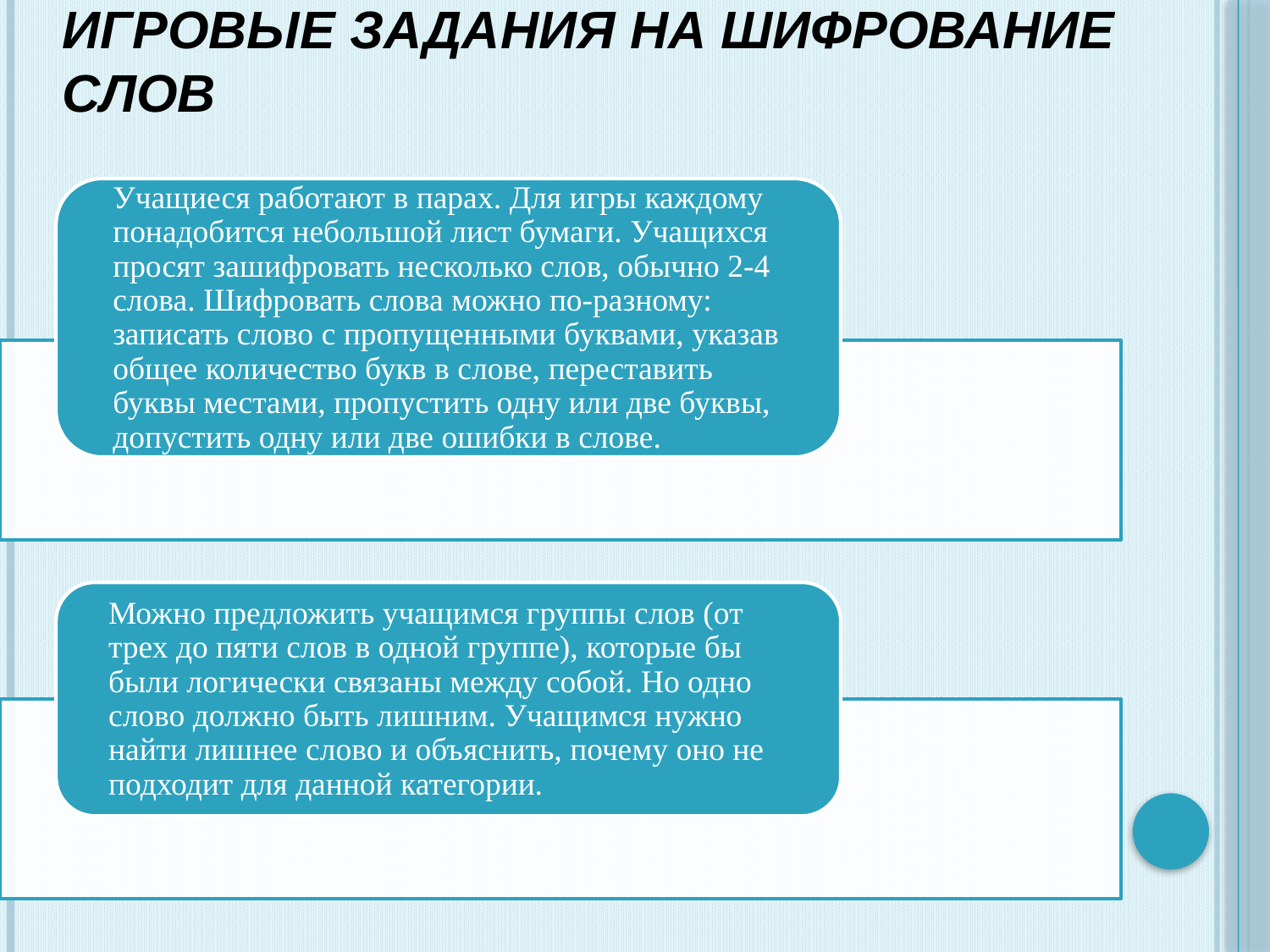

# Игровые задания на шифрование слов
Учащиеся работают в парах. Для игры каждому понадобится небольшой лист бумаги. Учащихся просят зашифровать несколько слов, обычно 2-4 слова. Шифровать слова можно по-разному: записать слово с пропущенными буквами, указав общее количество букв в слове, переставить буквы местами, пропустить одну или две буквы, допустить одну или две ошибки в слове.
Можно предложить учащимся группы слов (от трех до пяти слов в одной группе), которые бы были логически связаны между собой. Но одно слово должно быть лишним. Учащимся нужно найти лишнее слово и объяснить, почему оно не подходит для данной категории.